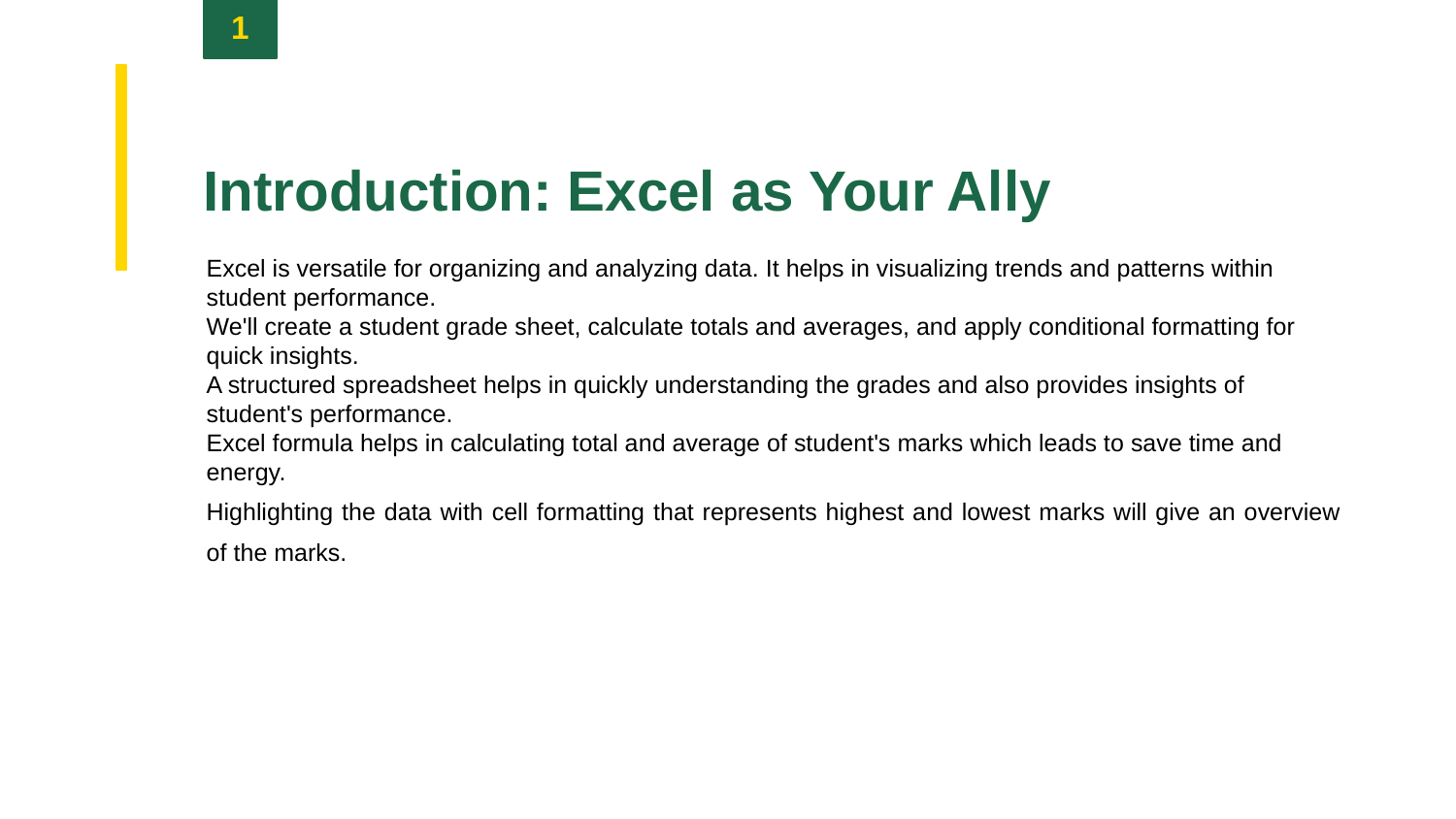

1

Introduction: Excel as Your Ally
Excel is versatile for organizing and analyzing data. It helps in visualizing trends and patterns within student performance.
We'll create a student grade sheet, calculate totals and averages, and apply conditional formatting for quick insights.
A structured spreadsheet helps in quickly understanding the grades and also provides insights of student's performance.
Excel formula helps in calculating total and average of student's marks which leads to save time and energy.
Highlighting the data with cell formatting that represents highest and lowest marks will give an overview of the marks.